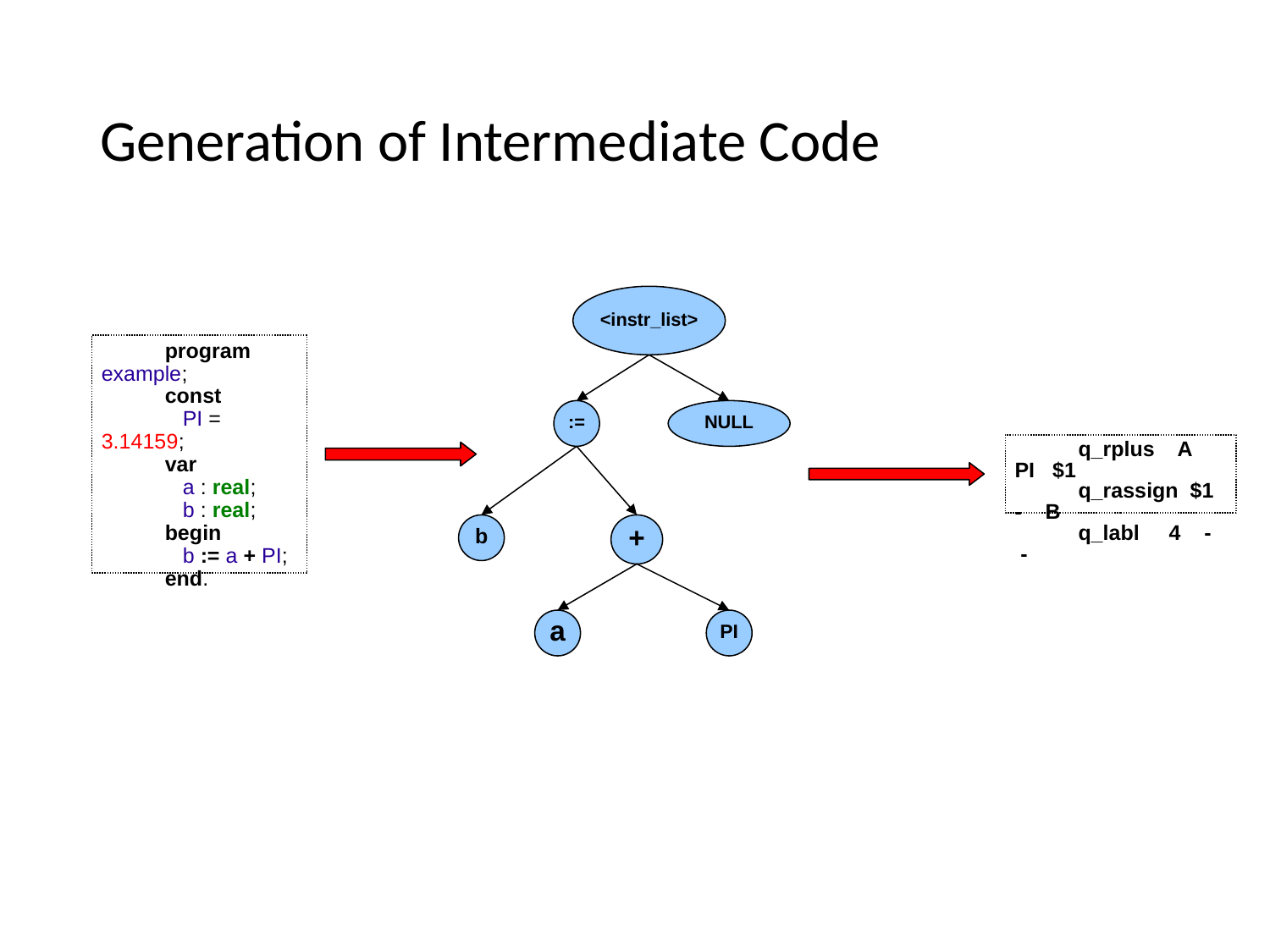

# Generation of Intermediate Code
<instr_list>
:=
NULL
b
+
a
PI
	program example;
	const
	   PI = 3.14159;
	var
	   a : real;
	   b : real;
	begin
	   b := a + PI;
	end.
	q_rplus    A    PI   $1
	q_rassign  $1   -    B
	q_labl     4    -    -